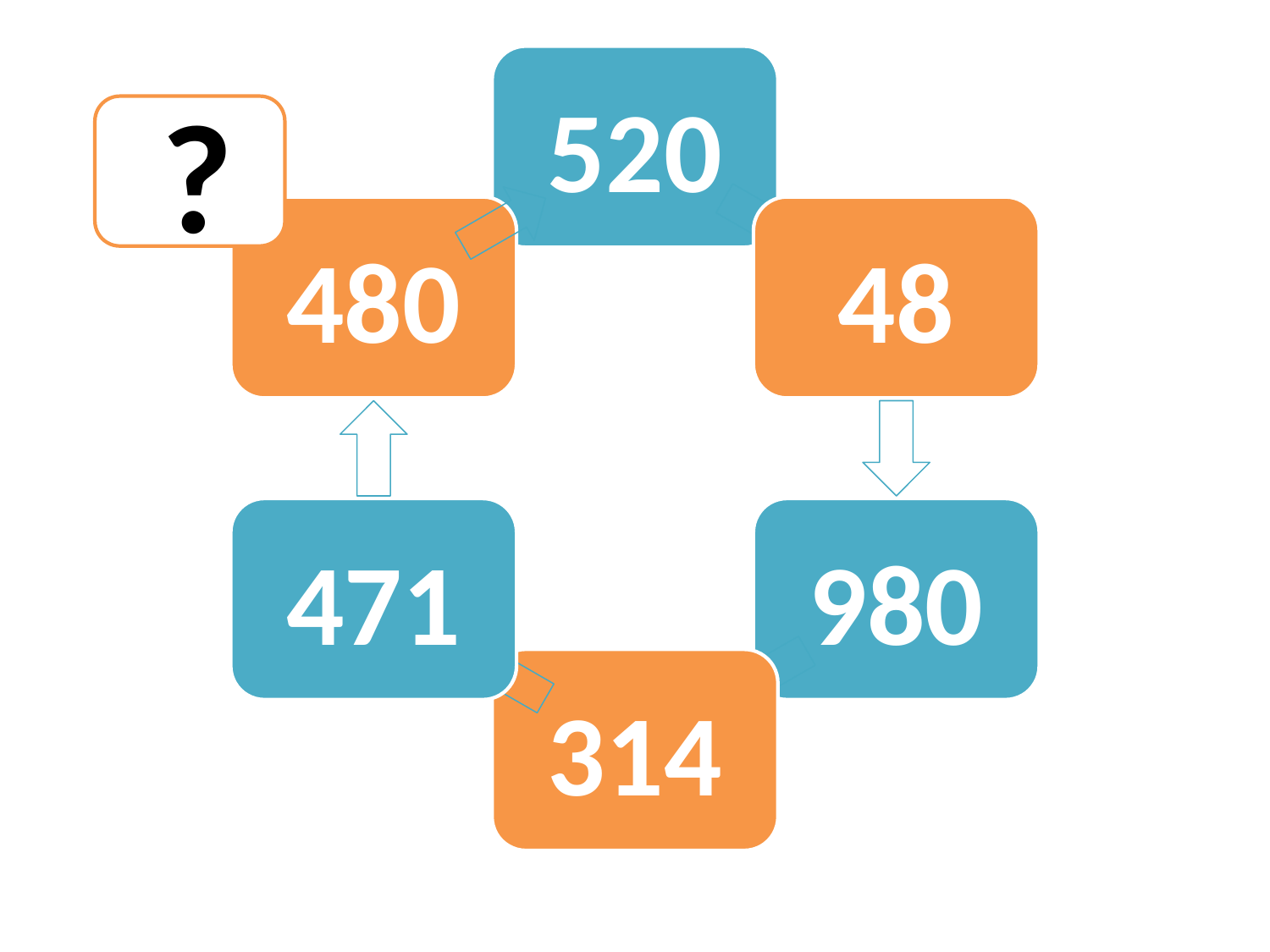

520
48
980
314
471
480
??